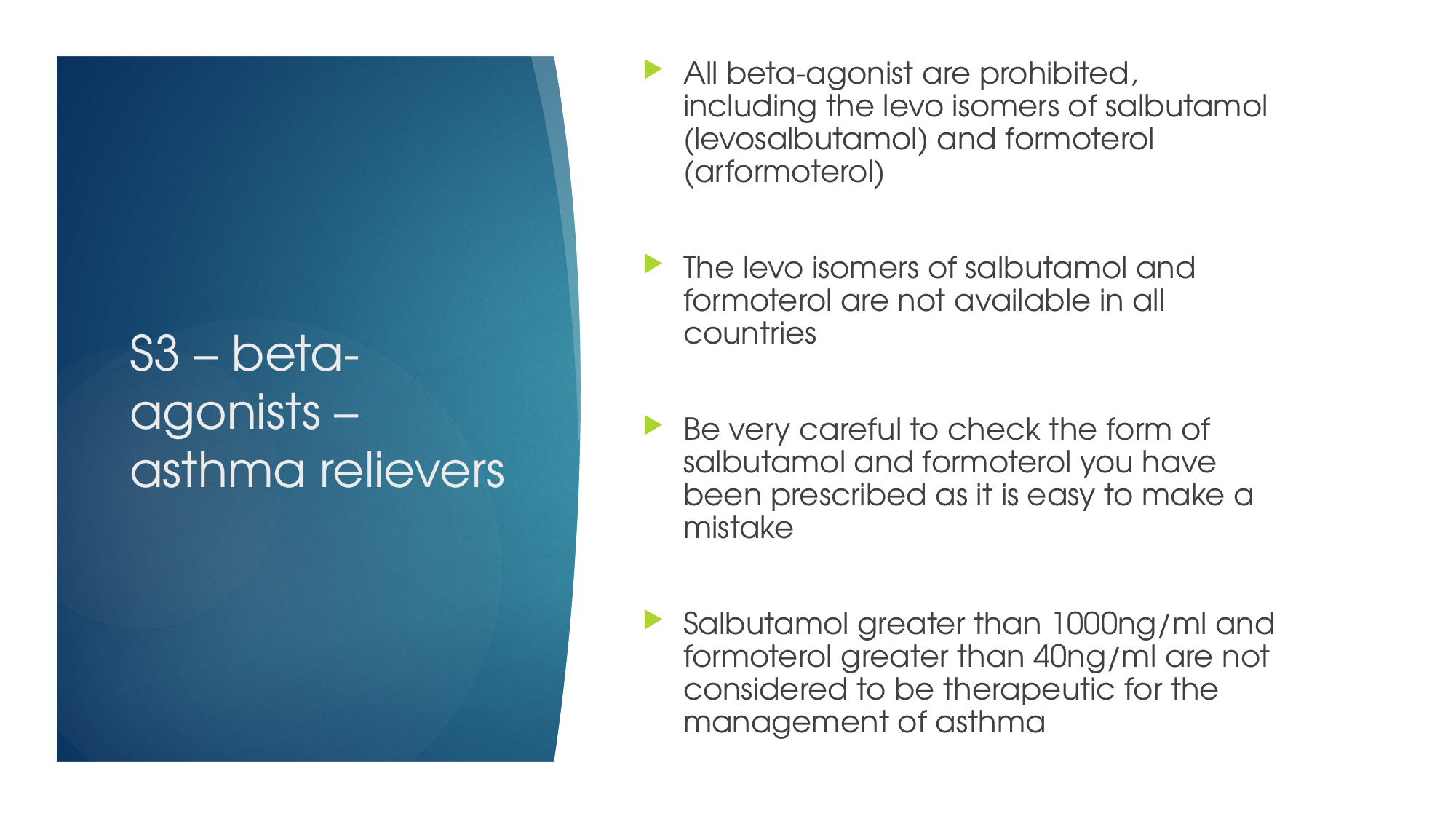

All beta-agonist are prohibited, including the levo isomers of salbutamol (levosalbutamol) and formoterol (arformoterol)

The levo isomers of salbutamol and formoterol are not available in all countries

Be very careful to check the form of salbutamol and formoterol you have been prescribed as it is easy to make a mistake

Salbutamol greater than 1000ng/ml and formoterol greater than 40ng/ml are not considered to be therapeutic for the management of asthma

# S3 – beta-agonists – asthma relievers